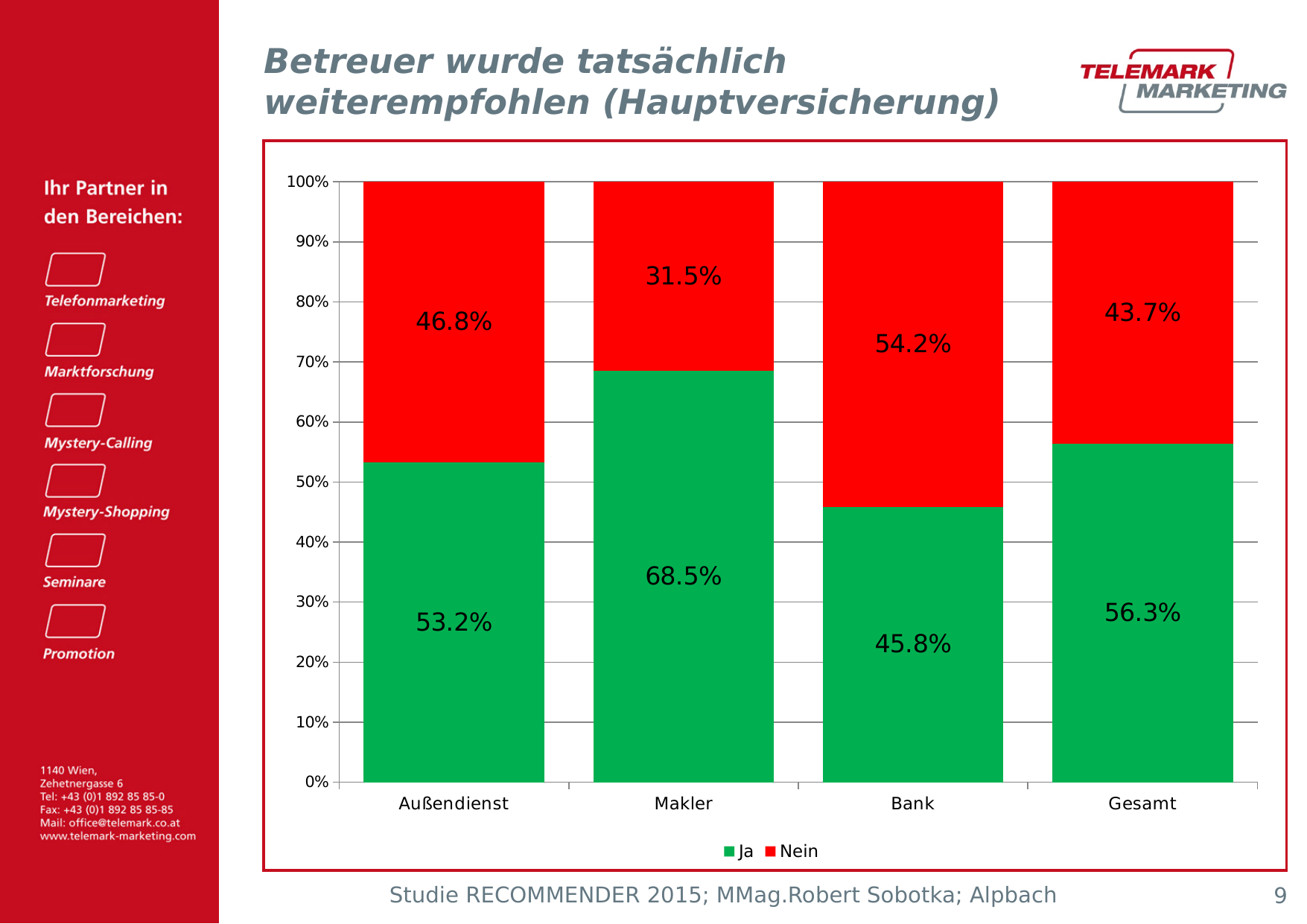

# Betreuer wurde tatsächlich weiterempfohlen (Hauptversicherung)

### Chart

| Category | Ja | Nein |
|---|---|---|
| Außendienst | 0.5323037323037326 | 0.4676962676962678 |
| Makler | 0.6847968545216254 | 0.31520314547837475 |
| Bank | 0.45838668373879676 | 0.5416133162612037 |
| Gesamt | 0.5634060735540977 | 0.4365939264459026 |
Studie RECOMMENDER 2015; MMag.Robert Sobotka; Alpbach
9